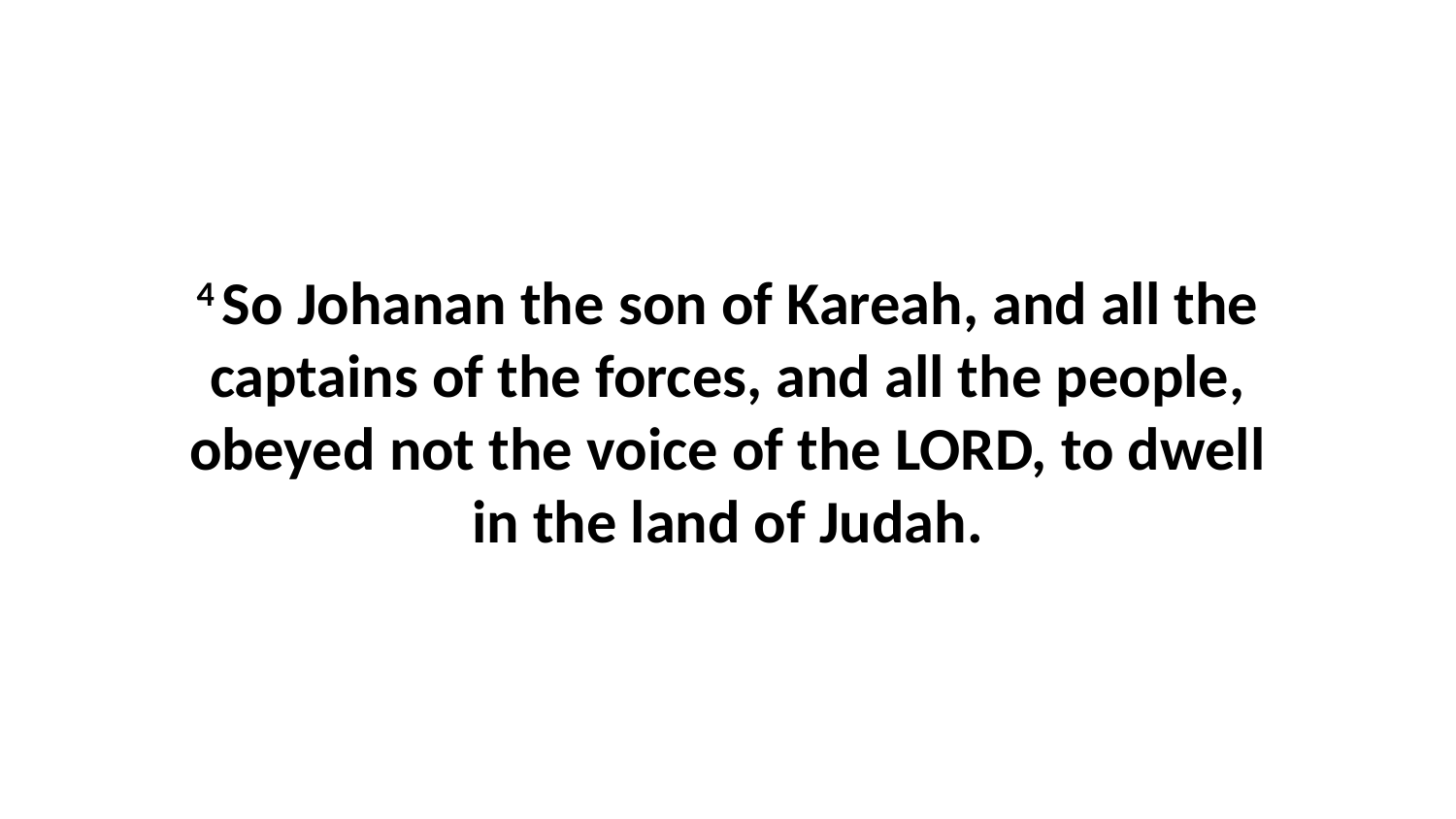

4 So Johanan the son of Kareah, and all the captains of the forces, and all the people, obeyed not the voice of the LORD, to dwell in the land of Judah.